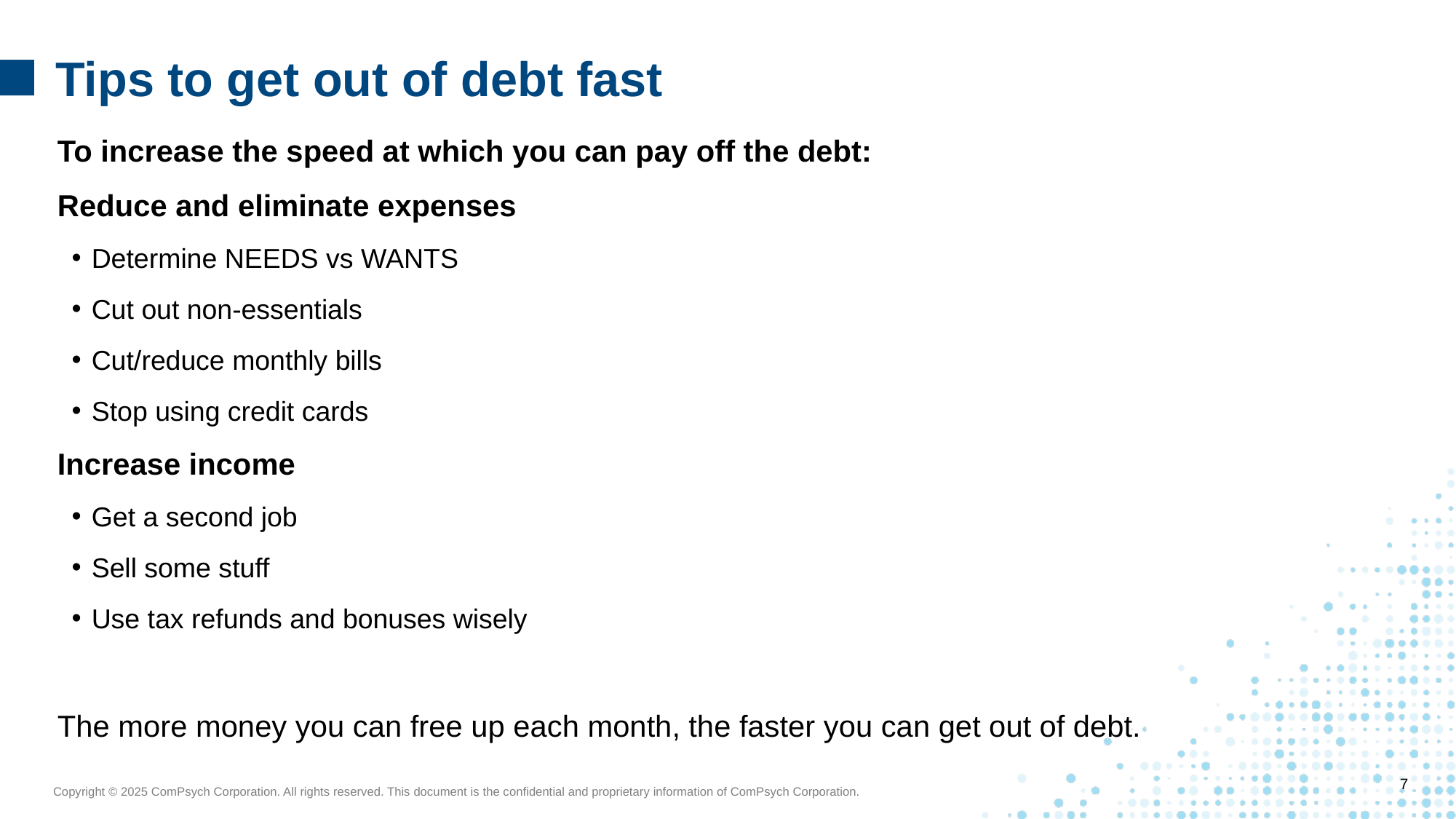

Tips to get out of debt fast
To increase the speed at which you can pay off the debt:
Reduce and eliminate expenses
Determine NEEDS vs WANTS
Cut out non-essentials
Cut/reduce monthly bills
Stop using credit cards
Increase income
Get a second job
Sell some stuff
Use tax refunds and bonuses wisely

The more money you can free up each month, the faster you can get out of debt.